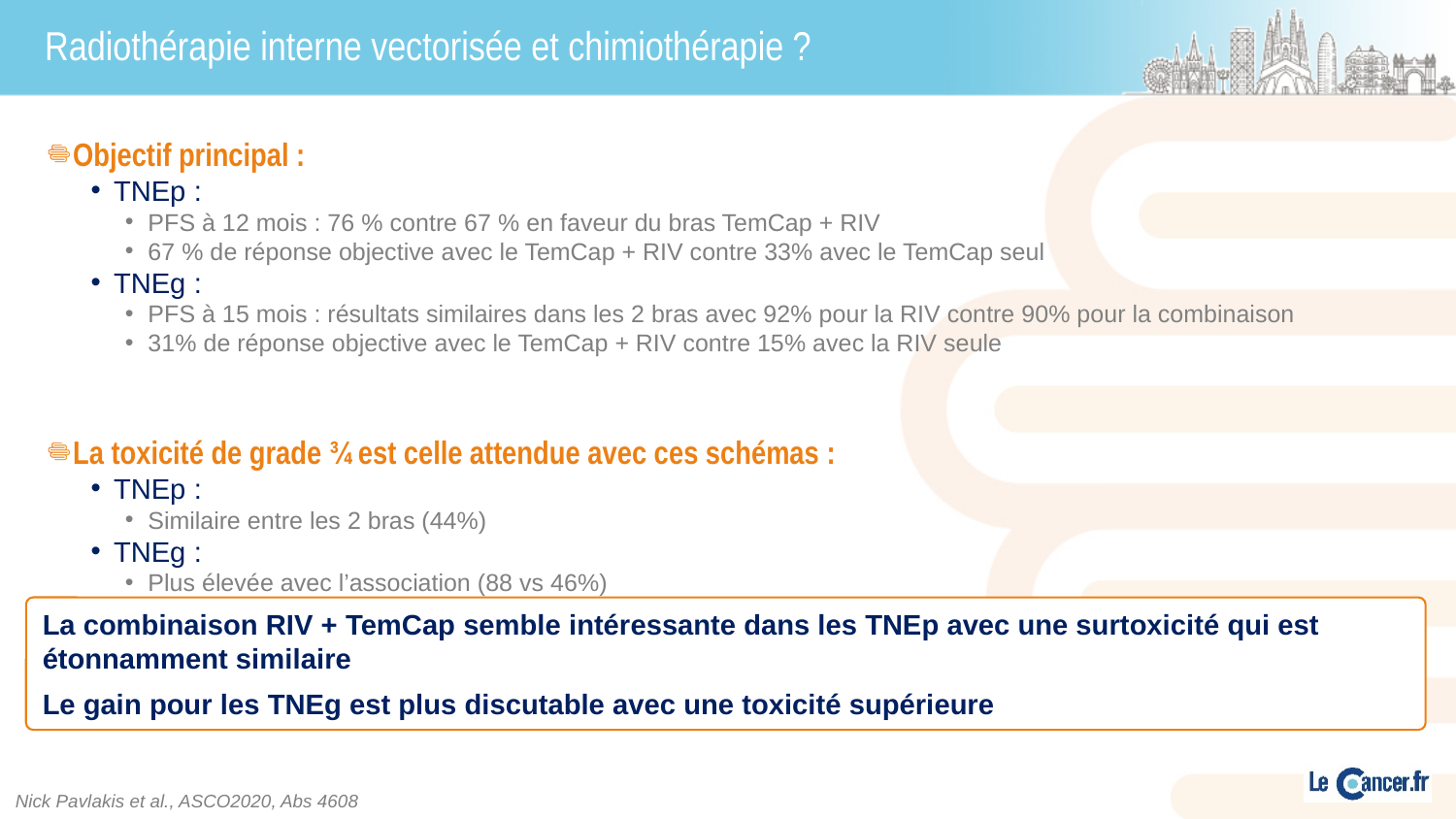

# Radiothérapie interne vectorisée et chimiothérapie ?
Objectif principal :
TNEp :
PFS à 12 mois : 76 % contre 67 % en faveur du bras TemCap + RIV
67 % de réponse objective avec le TemCap + RIV contre 33% avec le TemCap seul
TNEg :
PFS à 15 mois : résultats similaires dans les 2 bras avec 92% pour la RIV contre 90% pour la combinaison
31% de réponse objective avec le TemCap + RIV contre 15% avec la RIV seule

La toxicité de grade ¾ est celle attendue avec ces schémas :
TNEp :
Similaire entre les 2 bras (44%)
TNEg :
Plus élevée avec l’association (88 vs 46%)
La combinaison RIV + TemCap semble intéressante dans les TNEp avec une surtoxicité qui est étonnamment similaire
Le gain pour les TNEg est plus discutable avec une toxicité supérieure
Nick Pavlakis et al., ASCO2020, Abs 4608